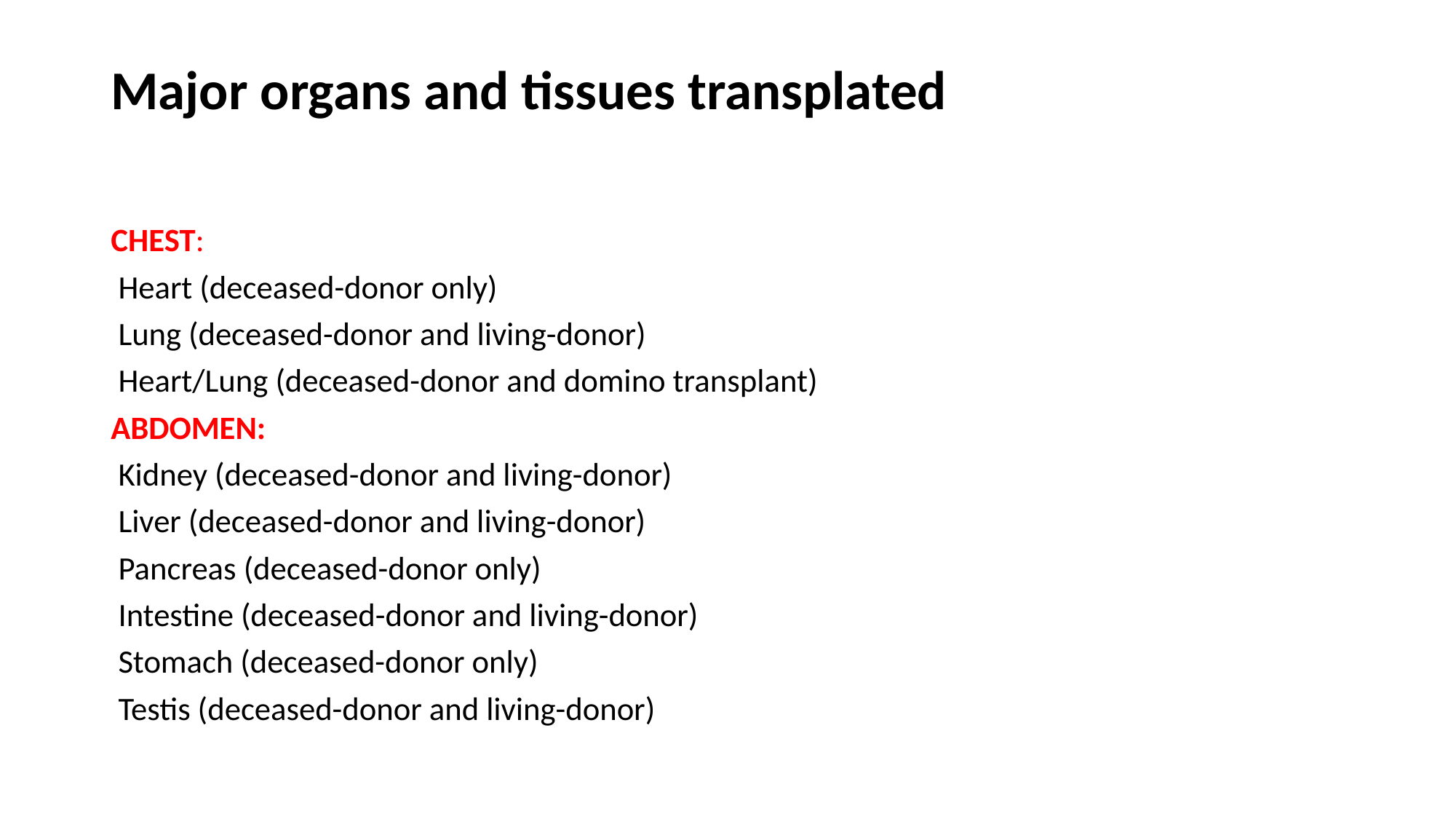

# Major organs and tissues transplated
CHEST:
 Heart (deceased-donor only)
 Lung (deceased-donor and living-donor)
 Heart/Lung (deceased-donor and domino transplant)
ABDOMEN:
 Kidney (deceased-donor and living-donor)
 Liver (deceased-donor and living-donor)
 Pancreas (deceased-donor only)
 Intestine (deceased-donor and living-donor)
 Stomach (deceased-donor only)
 Testis (deceased-donor and living-donor)